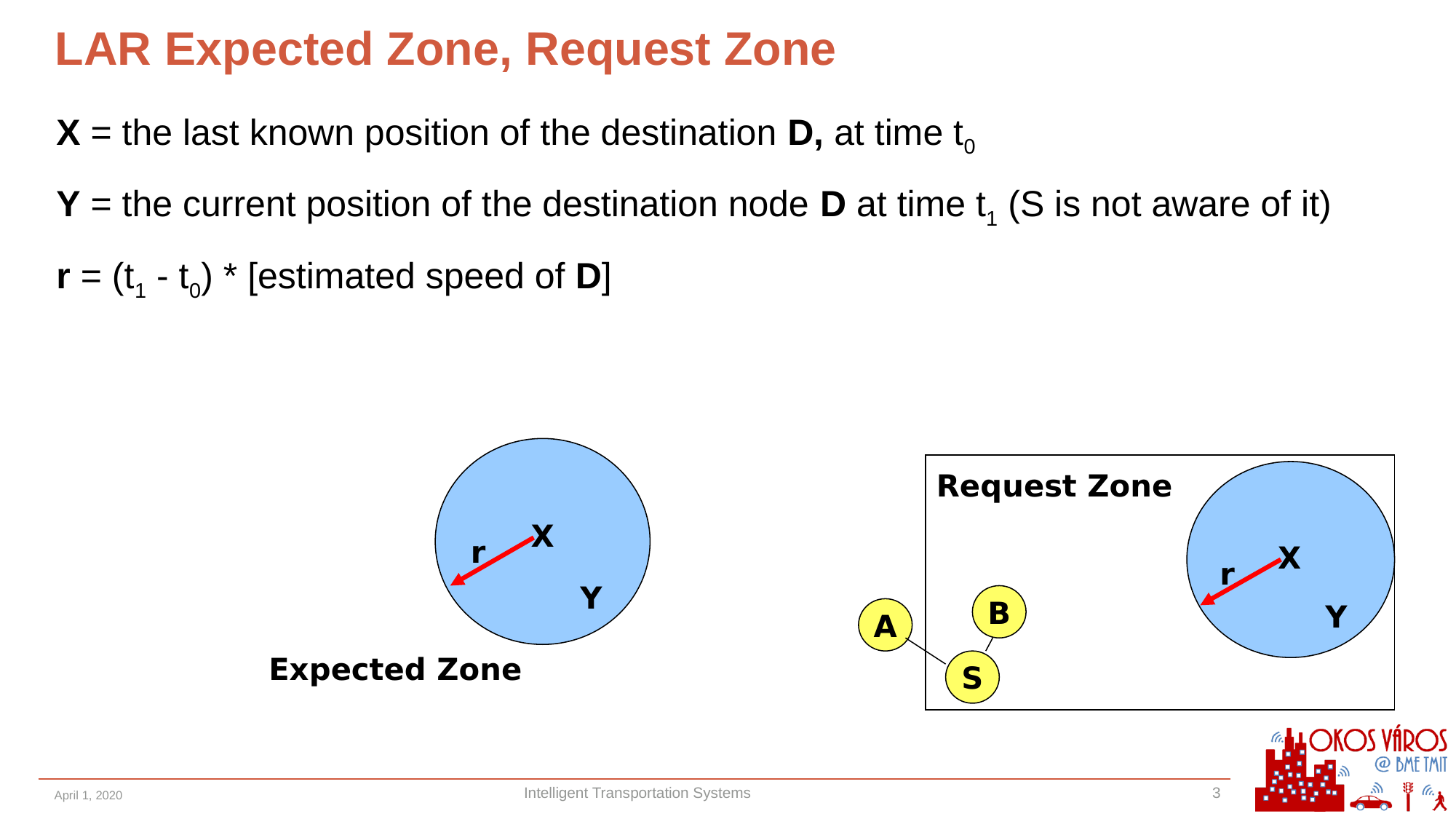

# LAR Expected Zone, Request Zone
X = the last known position of the destination D, at time t0
Y = the current position of the destination node D at time t1 (S is not aware of it)
r = (t1 - t0) * [estimated speed of D]

X
r

Y
Expected Zone

Request Zone

X
r

B
Y
A

S
April 1, 2020
Intelligent Transportation Systems
3